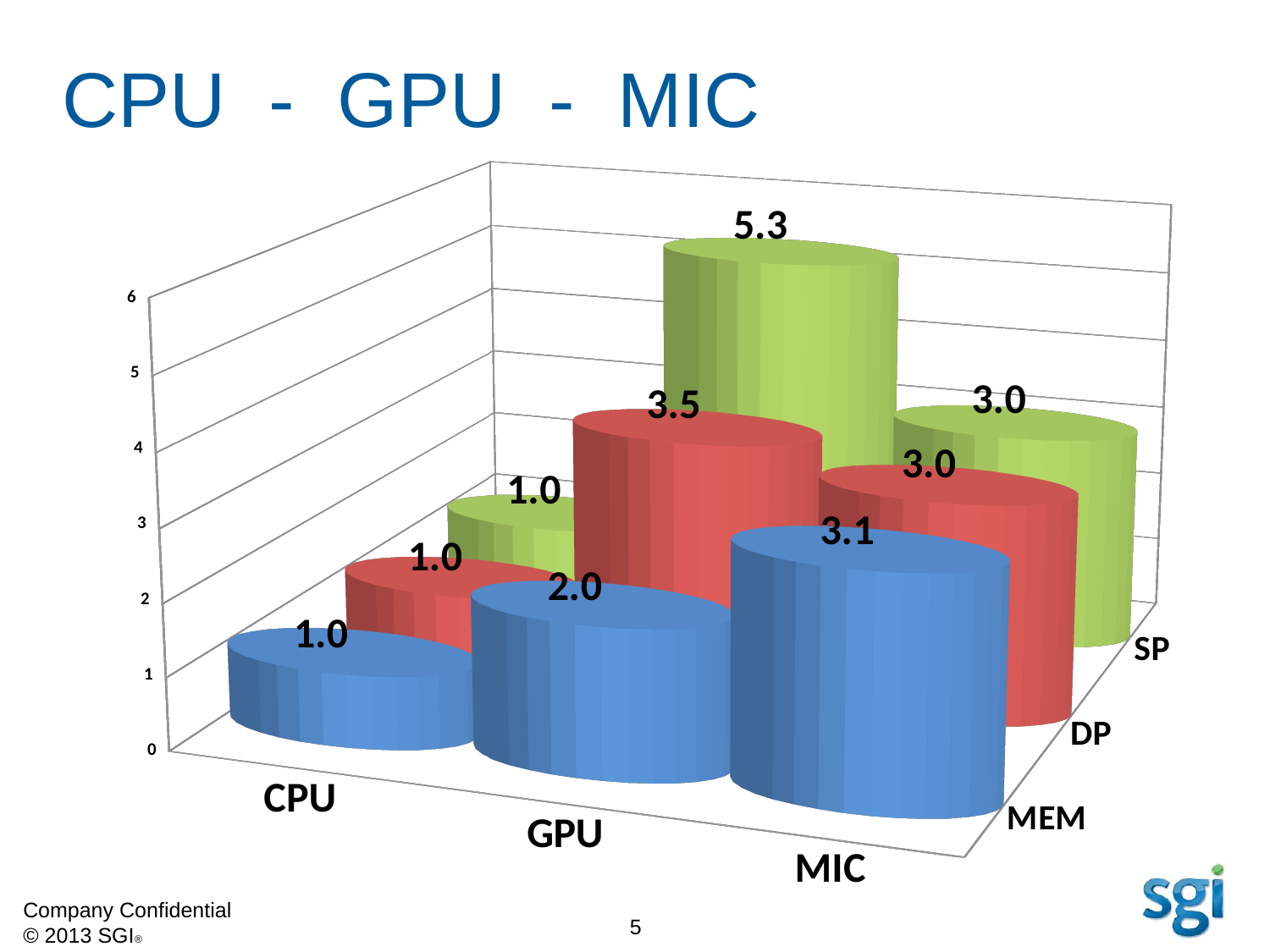

CPU  -  GPU  -  MIC

[unsupported chart]